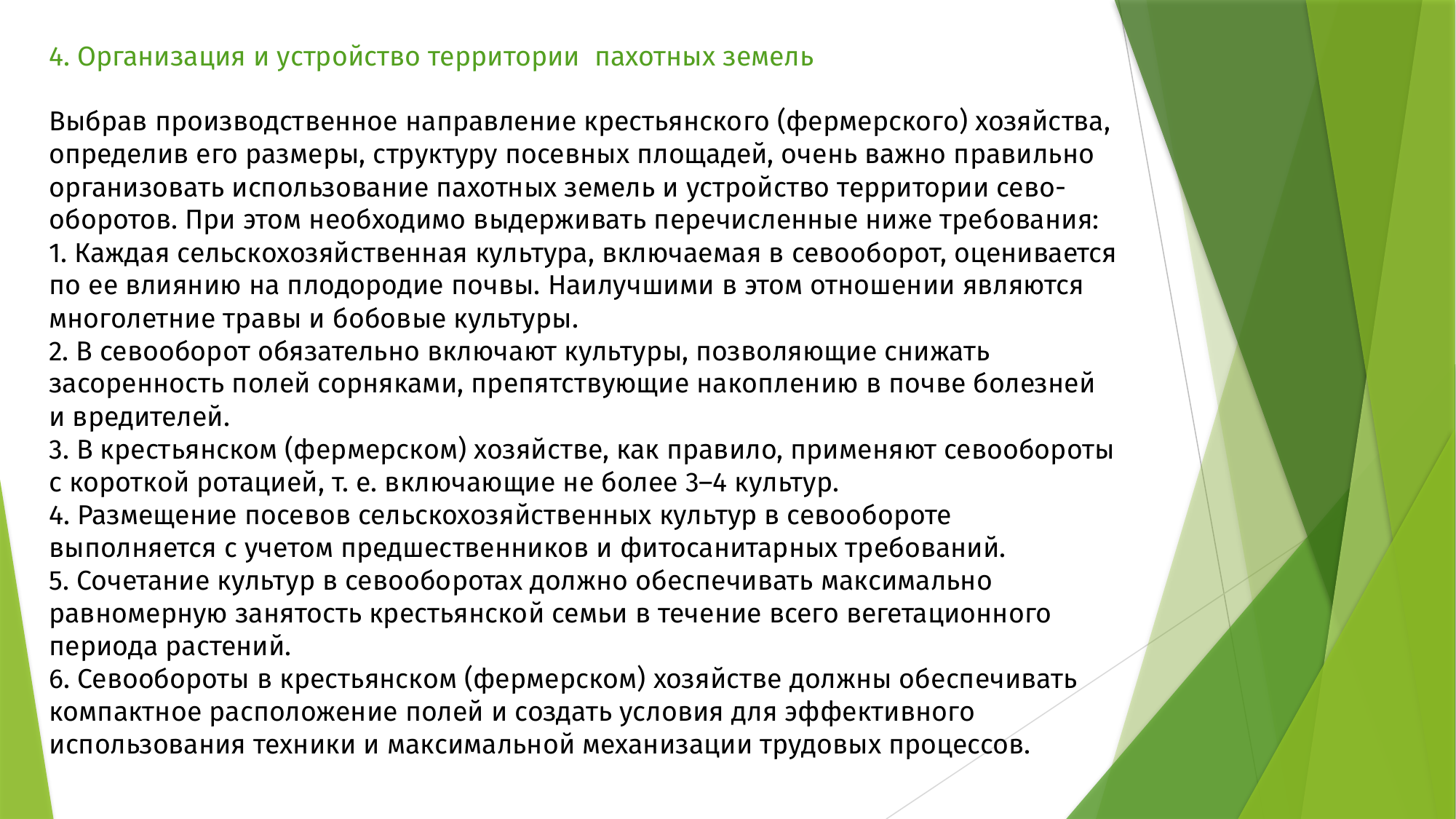

4. Организация и устройство территории  пахотных земель

Выбрав производственное направление крестьянского (фермерского) хозяйства, определив его размеры, структуру посевных площадей, очень важно правильно организовать использование пахотных земель и устройство территории сево-оборотов. При этом необходимо выдерживать перечисленные ниже требования:
1. Каждая сельскохозяйственная культура, включаемая в севооборот, оценивается по ее влиянию на плодородие почвы. Наилучшими в этом отношении являются многолетние травы и бобовые культуры.
2. В севооборот обязательно включают культуры, позволяющие снижать засоренность полей сорняками, препятствующие накоплению в почве болезней и вредителей.
3. В крестьянском (фермерском) хозяйстве, как правило, применяют севообороты с короткой ротацией, т. е. включающие не более 3–4 культур.
4. Размещение посевов сельскохозяйственных культур в севообороте выполняется с учетом предшественников и фитосанитарных требований.
5. Сочетание культур в севооборотах должно обеспечивать максимально равномерную занятость крестьянской семьи в течение всего вегетационного периода растений.
6. Севообороты в крестьянском (фермерском) хозяйстве должны обеспечивать компактное расположение полей и создать условия для эффективного использования техники и максимальной механизации трудовых процессов.